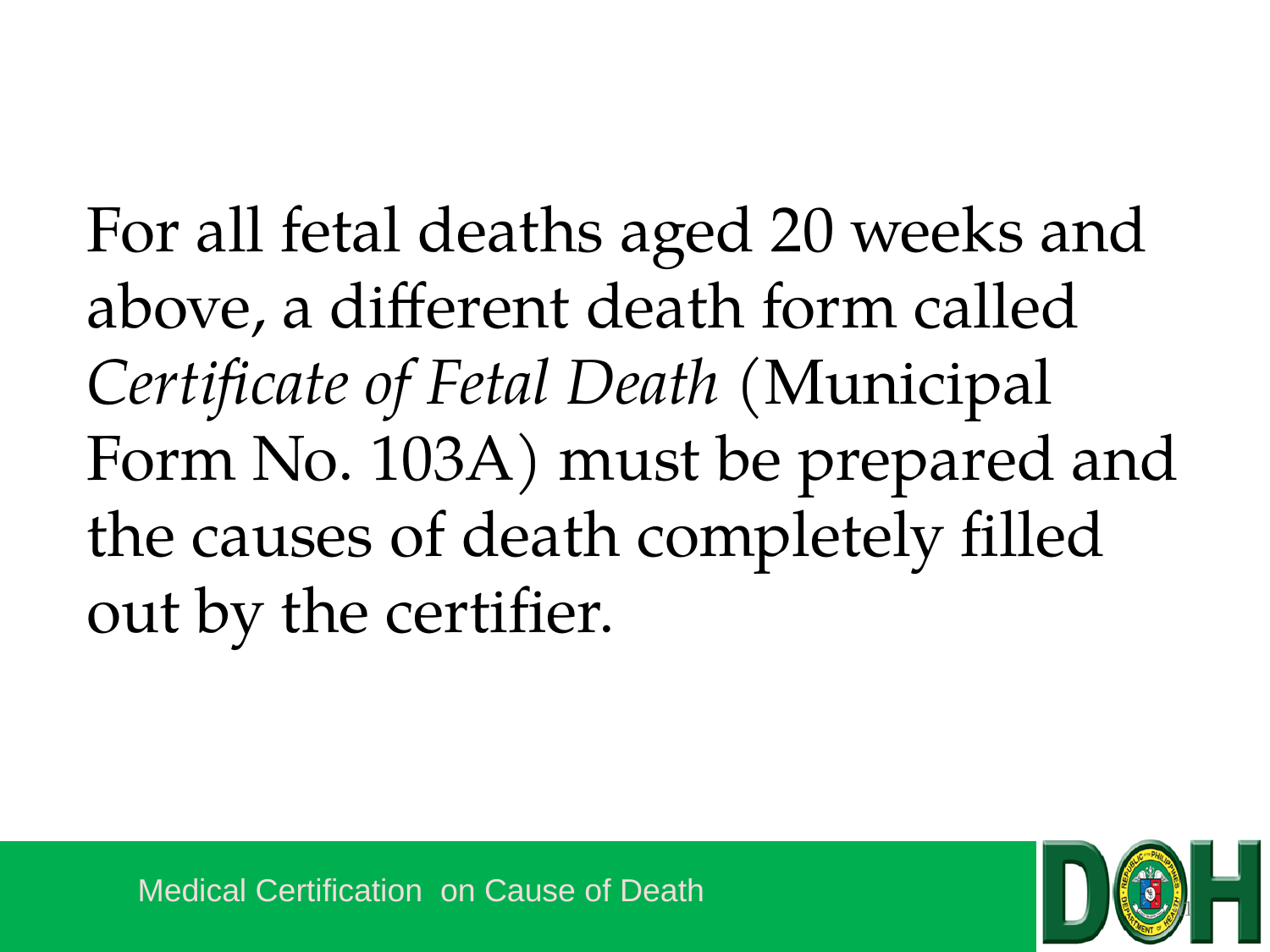

# For all fetal deaths aged 20 weeks and above, a different death form called Certificate of Fetal Death (Municipal Form No. 103A) must be prepared and the causes of death completely filled out by the certifier.
41